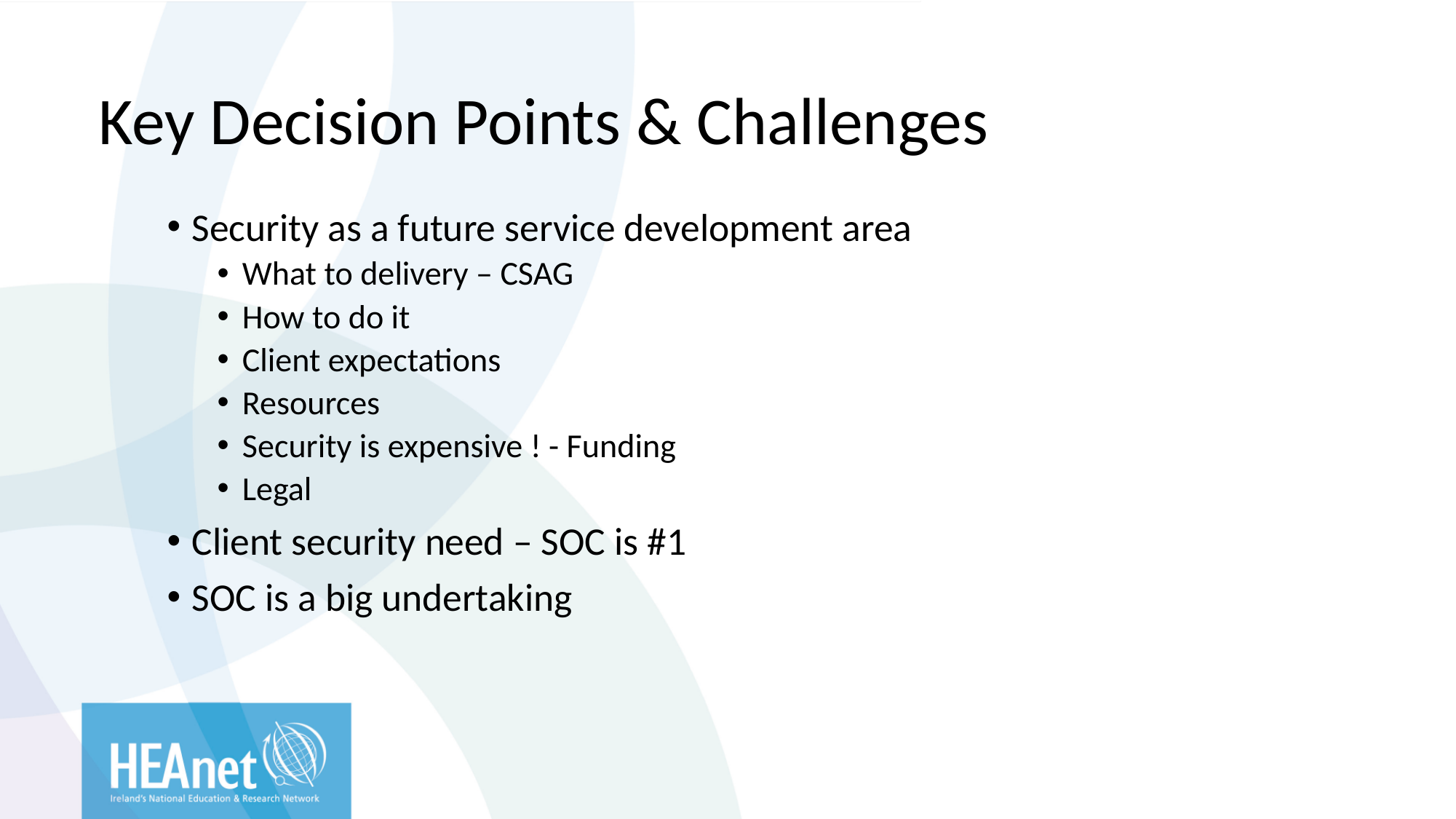

# Key Decision Points & Challenges
Security as a future service development area
What to delivery – CSAG
How to do it
Client expectations
Resources
Security is expensive ! - Funding
Legal
Client security need – SOC is #1
SOC is a big undertaking